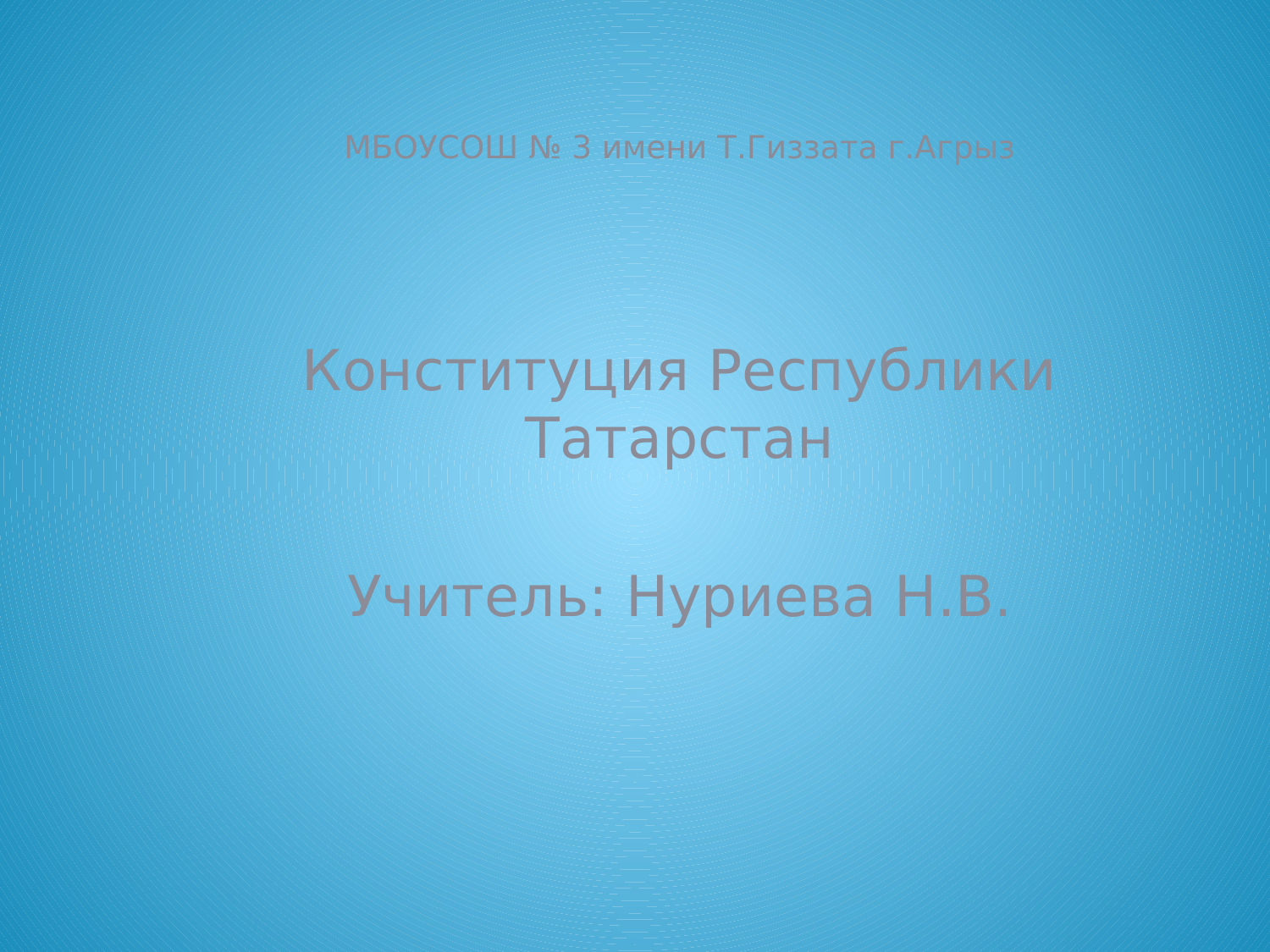

МБОУСОШ № 3 имени Т.Гиззата г.Агрыз

Конституция Республики Татарстан

Учитель: Нуриева Н.В.
#